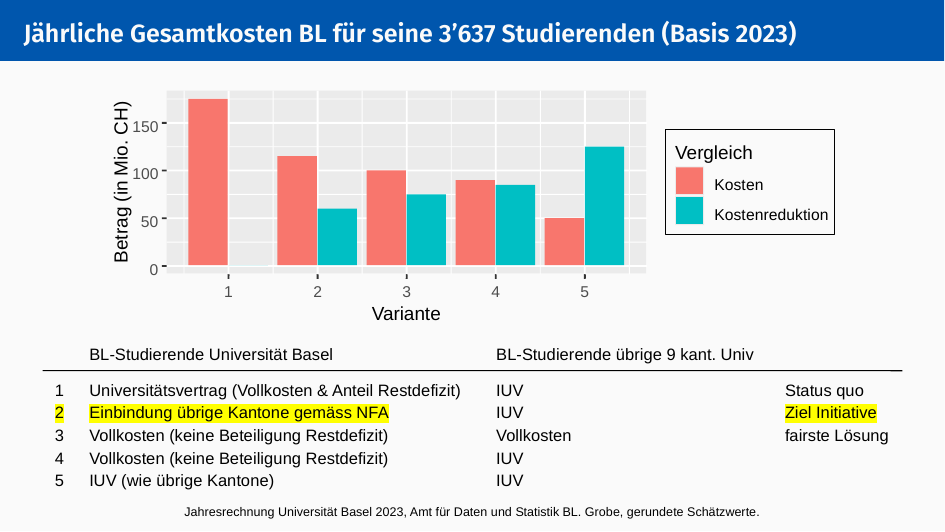

# Jährliche Gesamtkosten BL für seine 3’637 Studierenden (Basis 2023)

150

Vergleich

100

Betrag (in Mio. CH)
Kosten

Kostenreduktion

50

0

1
2
3
4
5
Variante
BL-Studierende Universität Basel
BL-Studierende übrige 9 kant. Univ

1
Universitätsvertrag (Vollkosten & Anteil Restdefizit)
IUV
Status quo
2
Einbindung übrige Kantone gemäss NFA
IUV
Ziel Initiative
3
Vollkosten (keine Beteiligung Restdefizit)
Vollkosten
fairste Lösung
4
Vollkosten (keine Beteiligung Restdefizit)
IUV
5
IUV (wie übrige Kantone)
IUV
Jahresrechnung Universität Basel 2023, Amt für Daten und Statistik BL. Grobe, gerundete Schätzwerte.